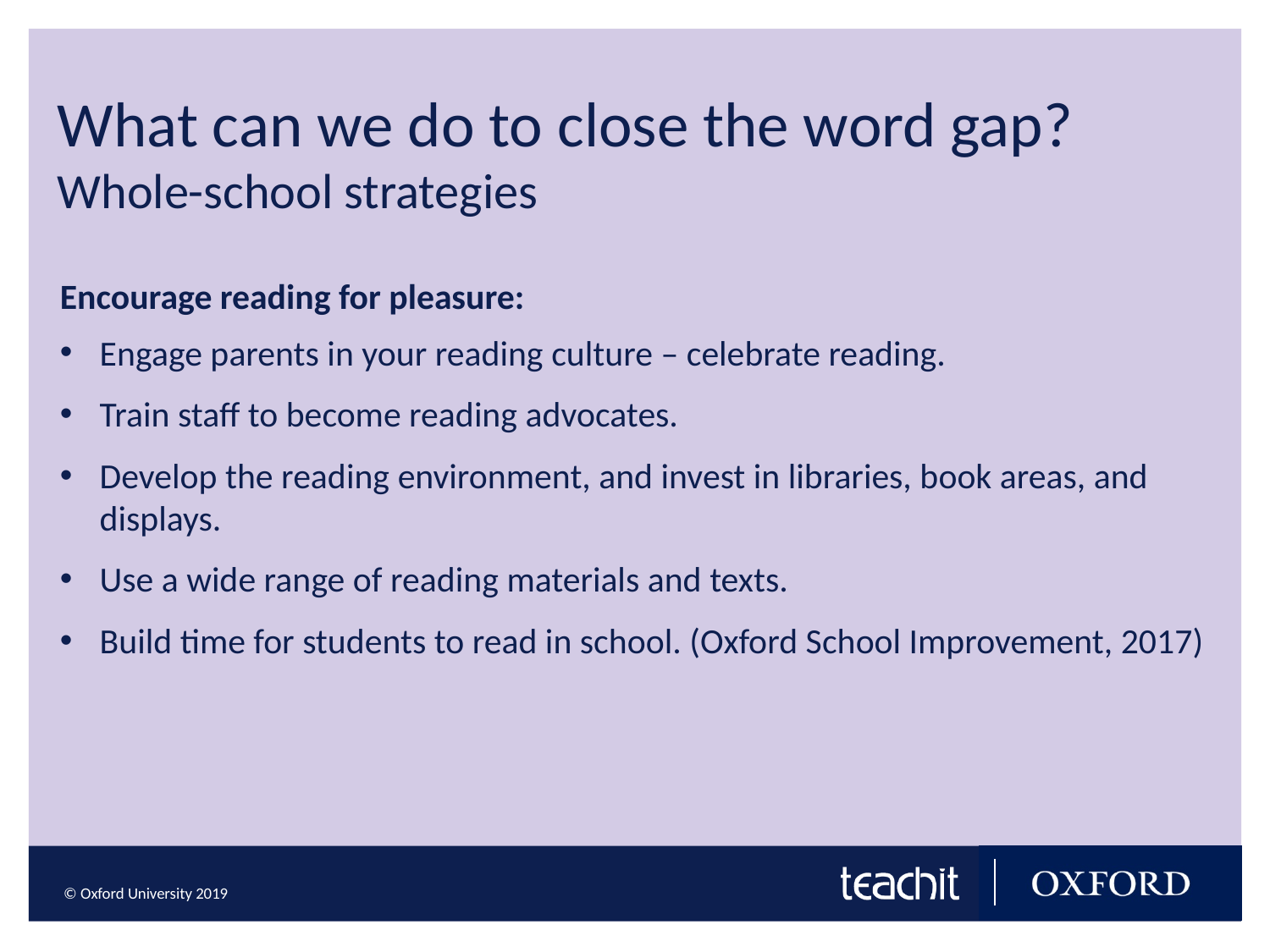

What can we do to close the word gap?
Whole-school strategies
Encourage reading for pleasure:

Engage parents in your reading culture – celebrate reading.

Train staff to become reading advocates.

Develop the reading environment, and invest in libraries, book areas, and displays.

Use a wide range of reading materials and texts.

Build time for students to read in school. (Oxford School Improvement, 2017)